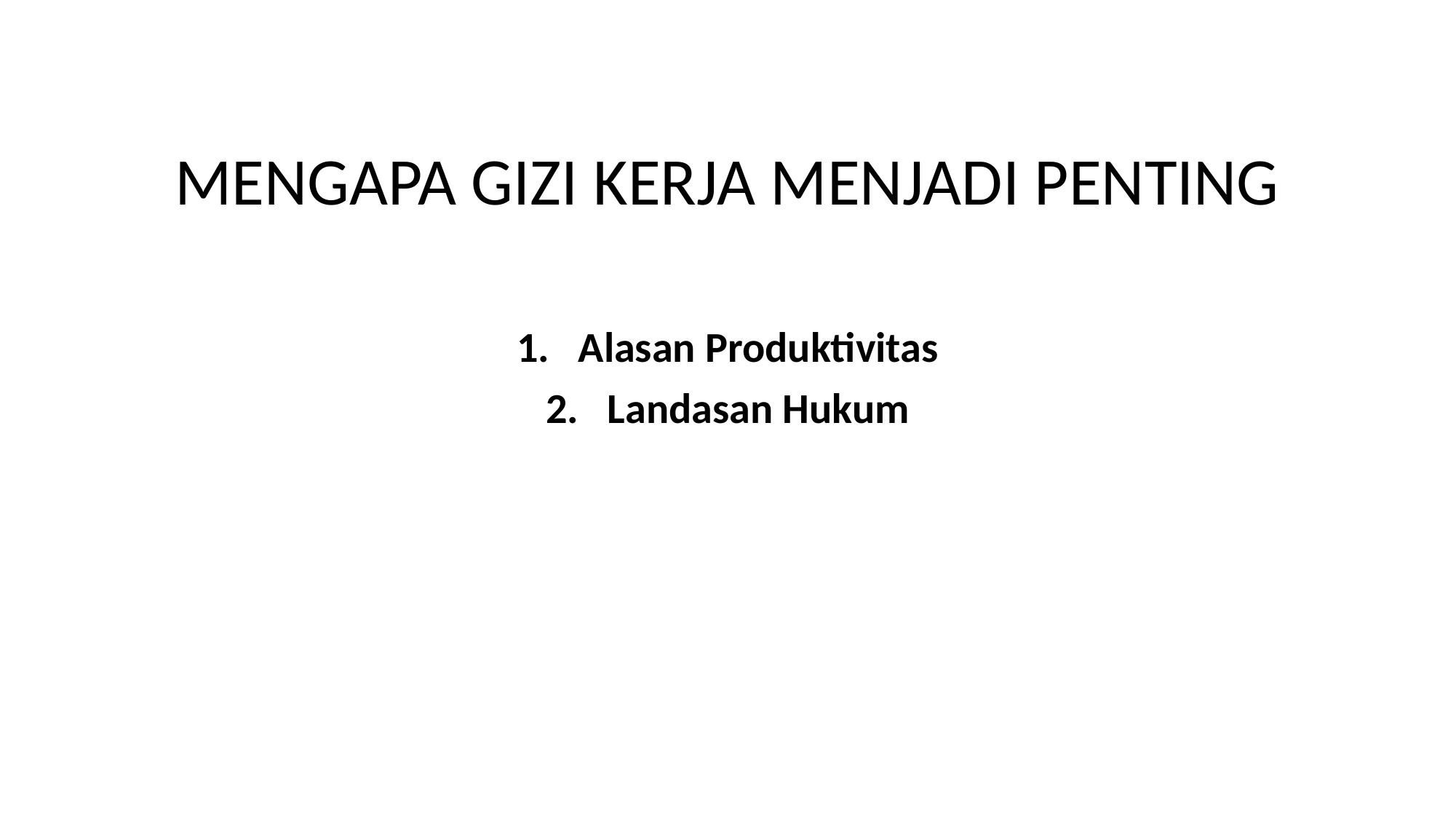

# MENGAPA GIZI KERJA MENJADI PENTING
Alasan Produktivitas
Landasan Hukum